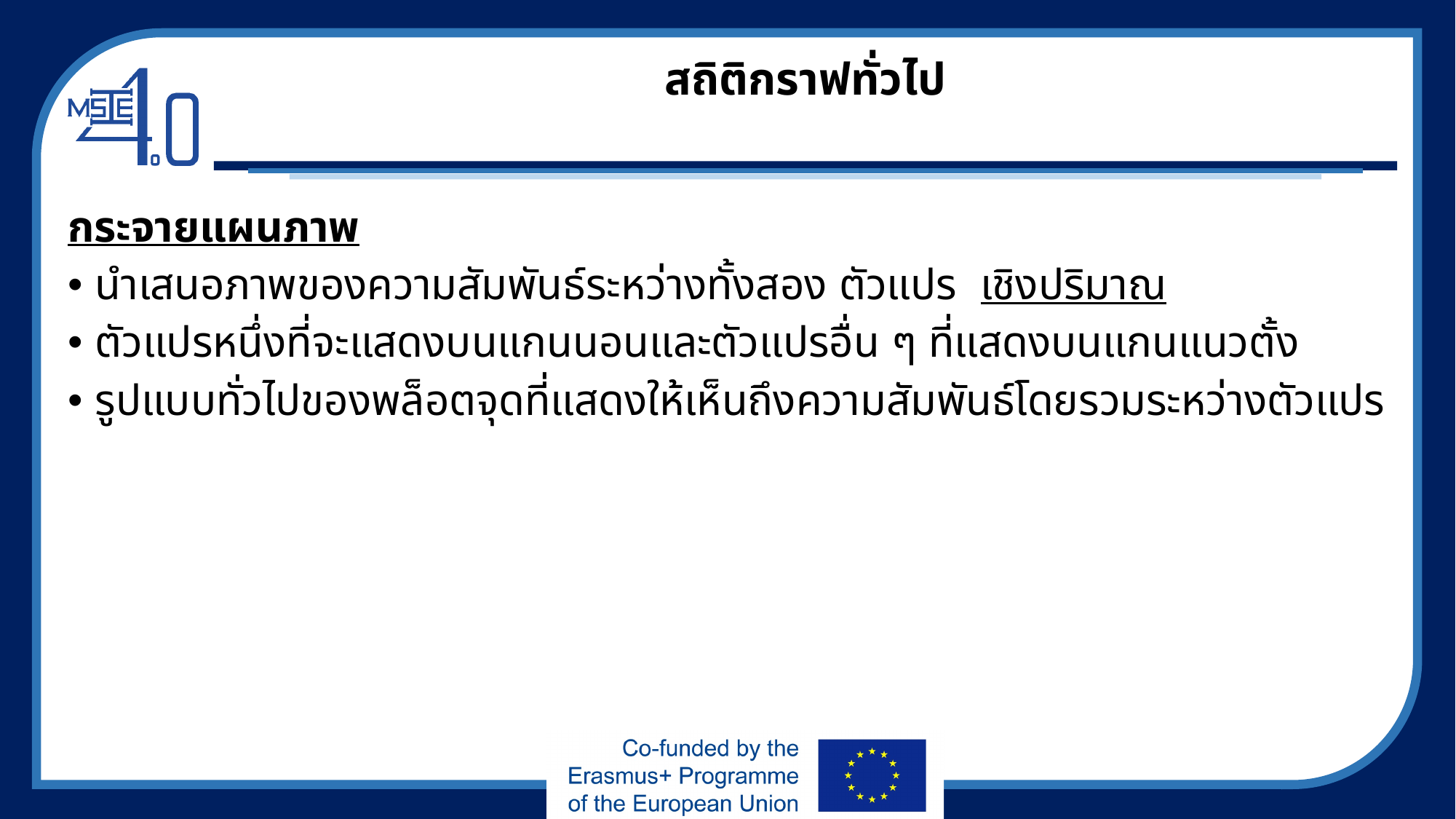

# สถิติกราฟทั่วไป
กระจายแผนภาพ
นำเสนอภาพของความสัมพันธ์ระหว่างทั้งสอง ตัวแปร  เชิงปริมาณ
ตัวแปรหนึ่งที่จะแสดงบนแกนนอนและตัวแปรอื่น ๆ ที่แสดงบนแกนแนวตั้ง
รูปแบบทั่วไปของพล็อตจุดที่แสดงให้เห็นถึงความสัมพันธ์โดยรวมระหว่างตัวแปร